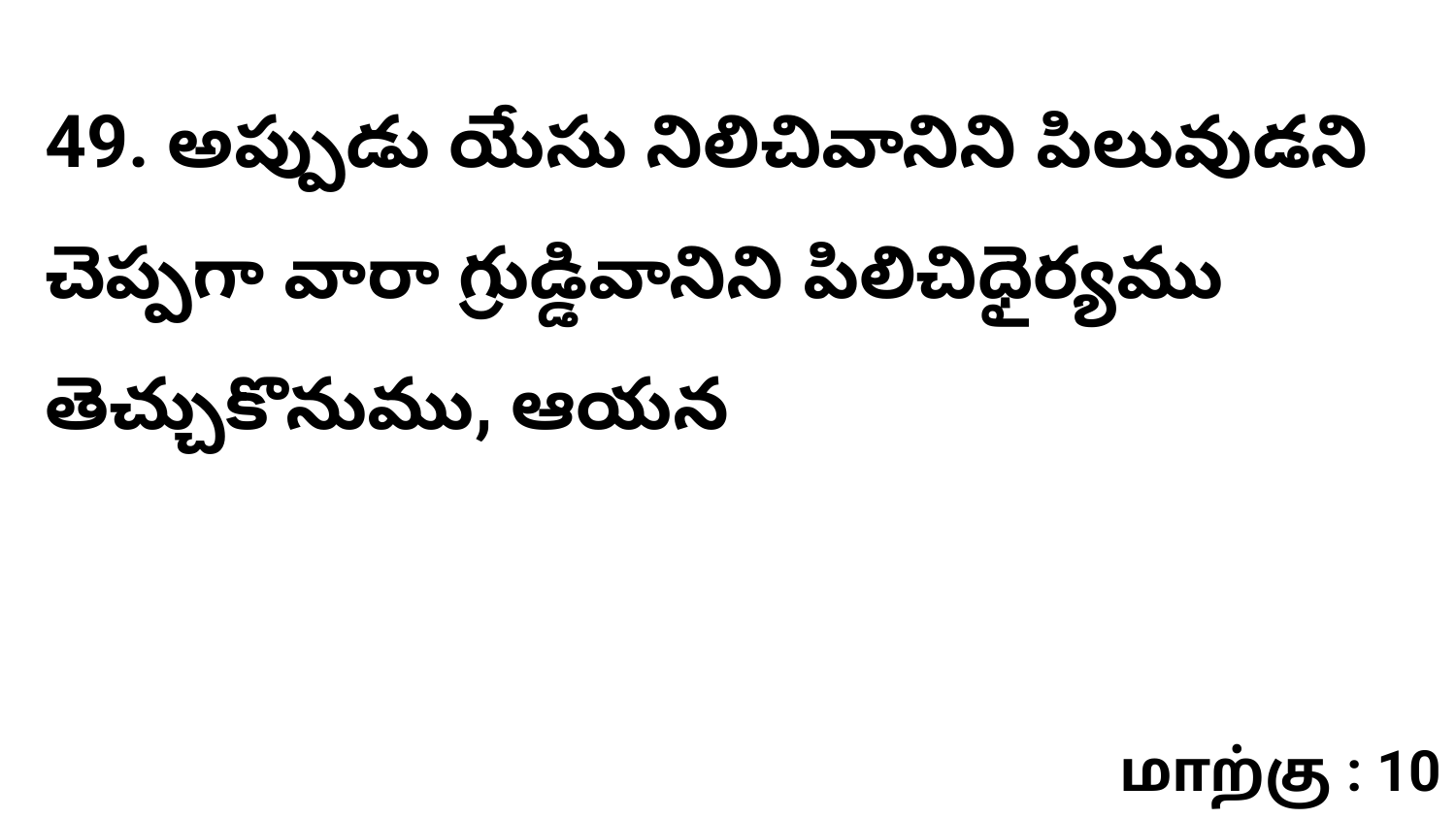

49. అప్పుడు యేసు నిలిచివానిని పిలువుడని చెప్పగా వారా గ్రుడ్డివానిని పిలిచిధైర్యము తెచ్చుకొనుము, ఆయన
மாற்கு : 10